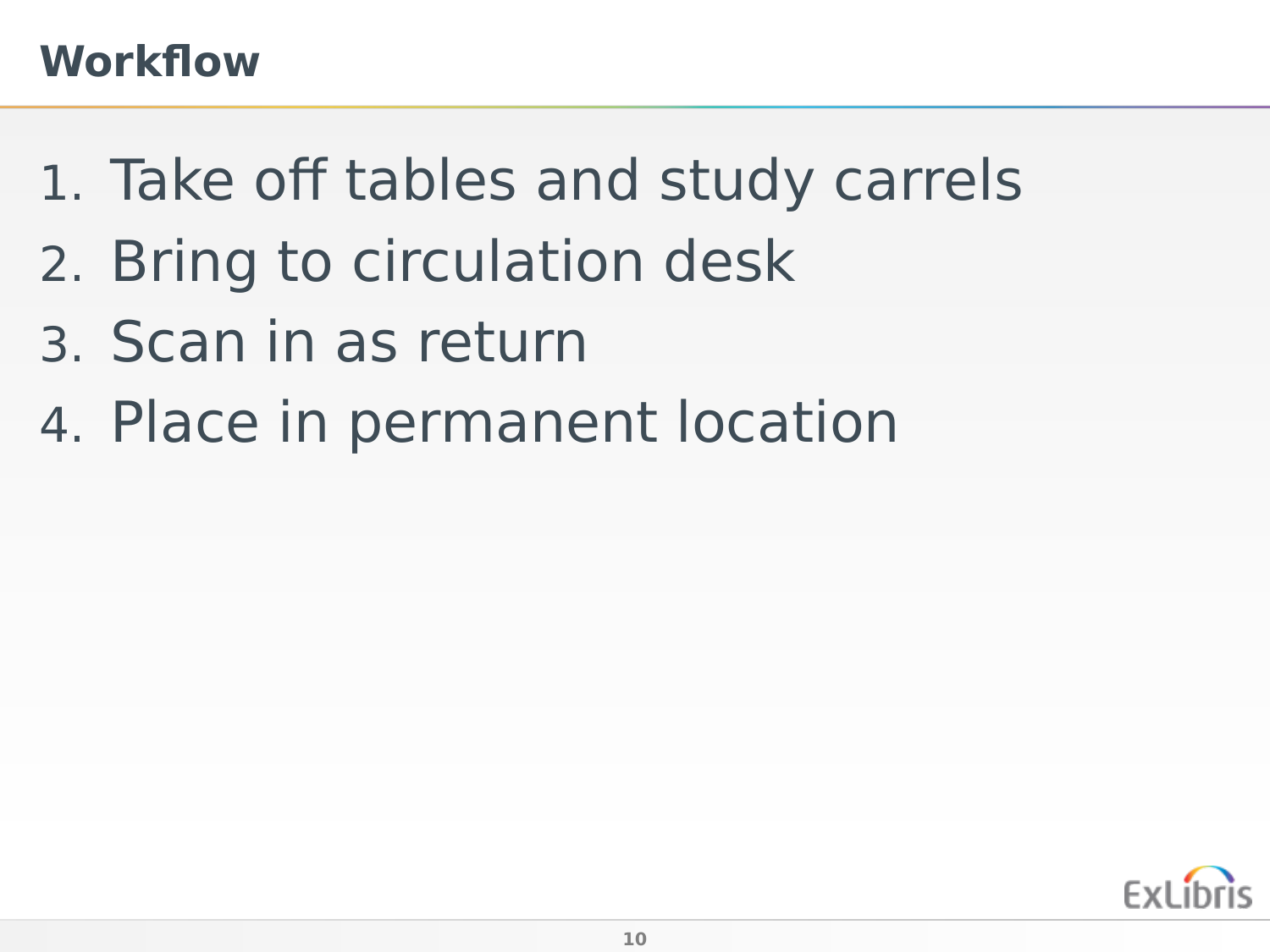

Workflow
Take off tables and study carrels
Bring to circulation desk
Scan in as return
Place in permanent location